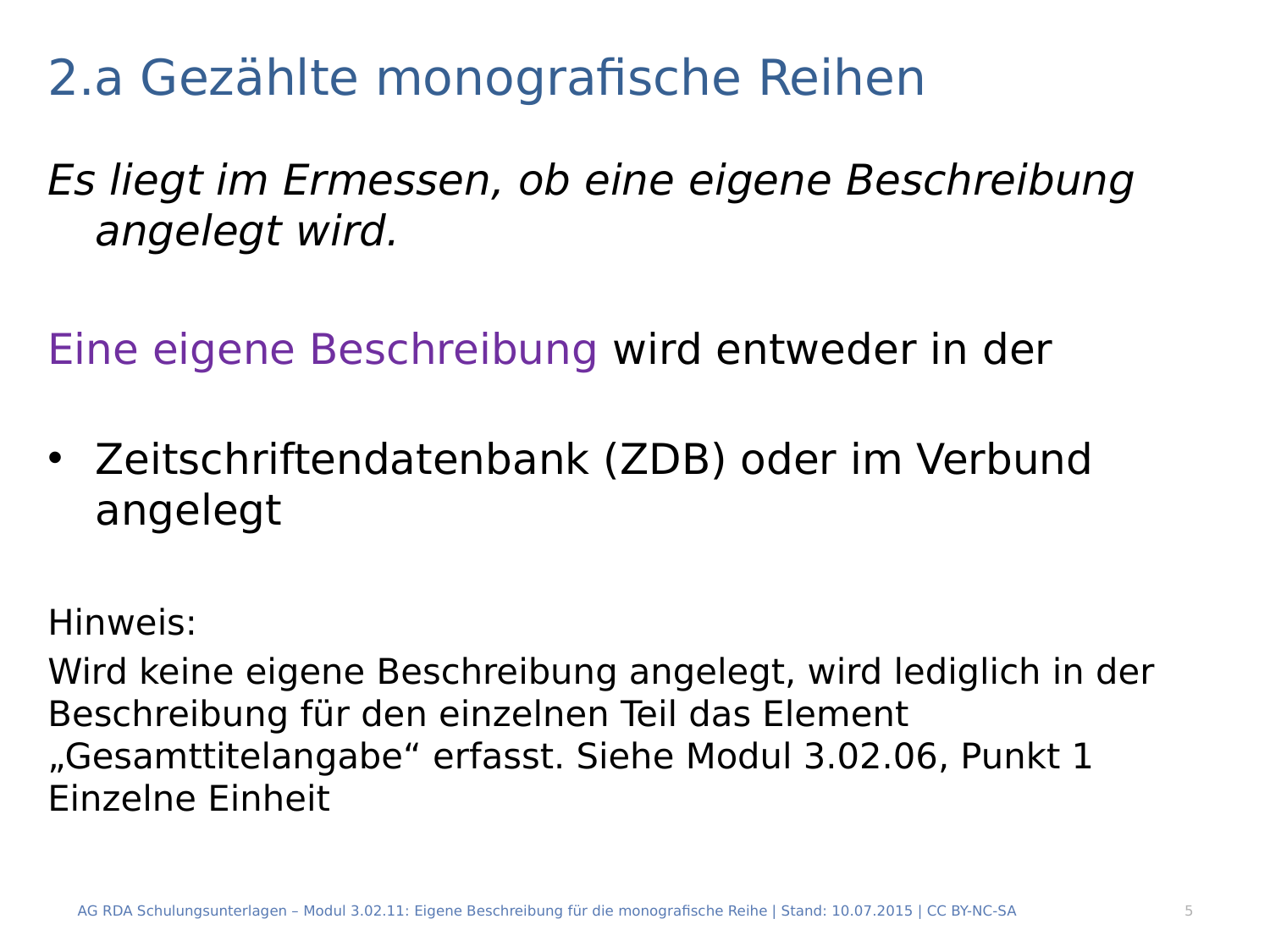

# 2.a Gezählte monografische Reihen
Es liegt im Ermessen, ob eine eigene Beschreibung angelegt wird.

Eine eigene Beschreibung wird entweder in der
Zeitschriftendatenbank (ZDB) oder im Verbund angelegt

Hinweis:
Wird keine eigene Beschreibung angelegt, wird lediglich in der Beschreibung für den einzelnen Teil das Element „Gesamttitelangabe“ erfasst. Siehe Modul 3.02.06, Punkt 1 Einzelne Einheit

AG RDA Schulungsunterlagen – Modul 3.02.11: Eigene Beschreibung für die monografische Reihe | Stand: 10.07.2015 | CC BY-NC-SA
5